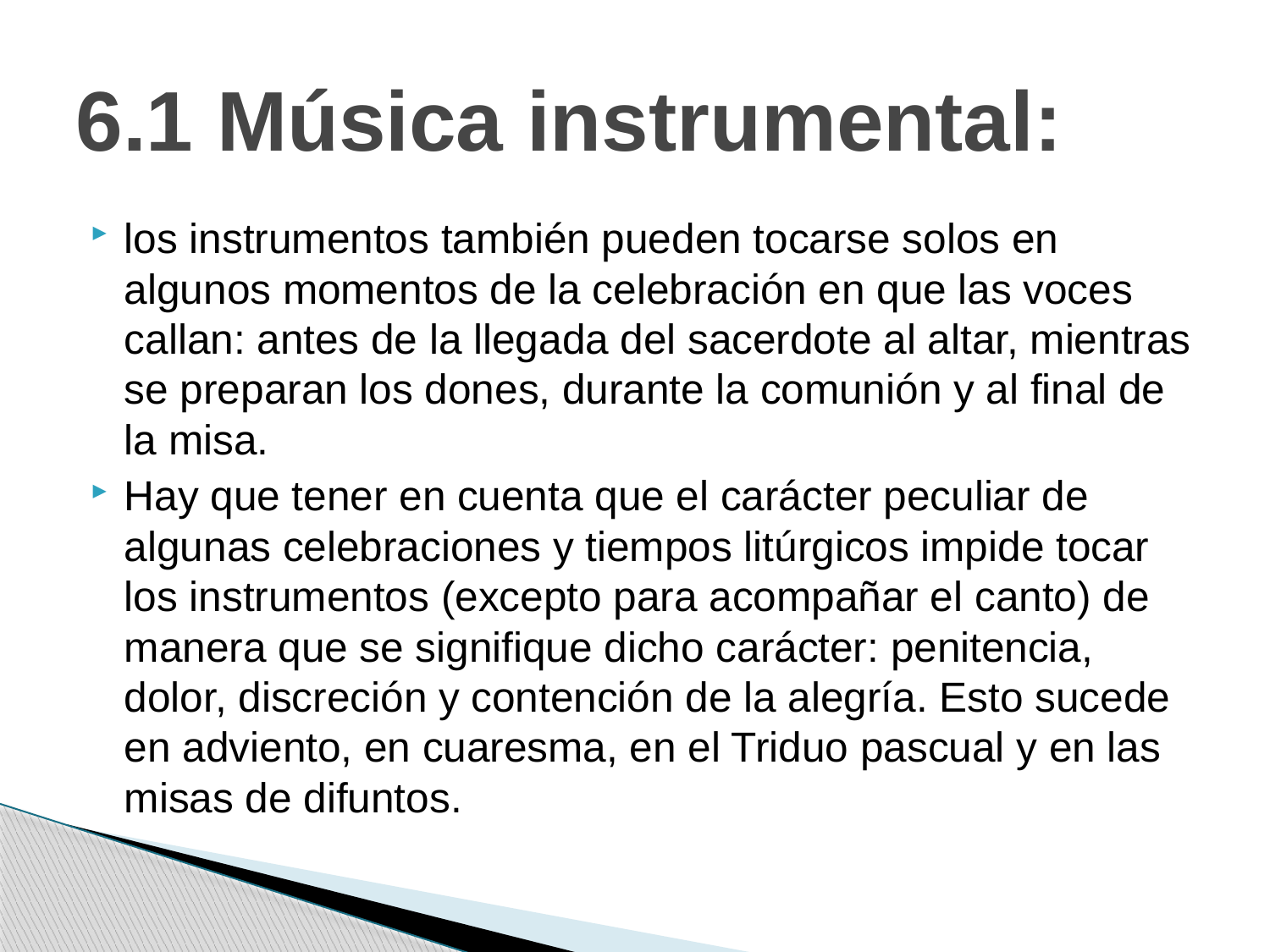

# 6.1 Música instrumental:
los instrumentos también pueden tocarse solos en algunos momentos de la celebración en que las voces callan: antes de la llegada del sacerdote al altar, mientras se preparan los dones, durante la comunión y al final de la misa.
Hay que tener en cuenta que el carácter peculiar de algunas celebraciones y tiempos litúrgicos impide tocar los instrumentos (excepto para acompañar el canto) de manera que se signifique dicho carácter: penitencia, dolor, discreción y contención de la alegría. Esto sucede en adviento, en cuaresma, en el Triduo pascual y en las misas de difuntos.